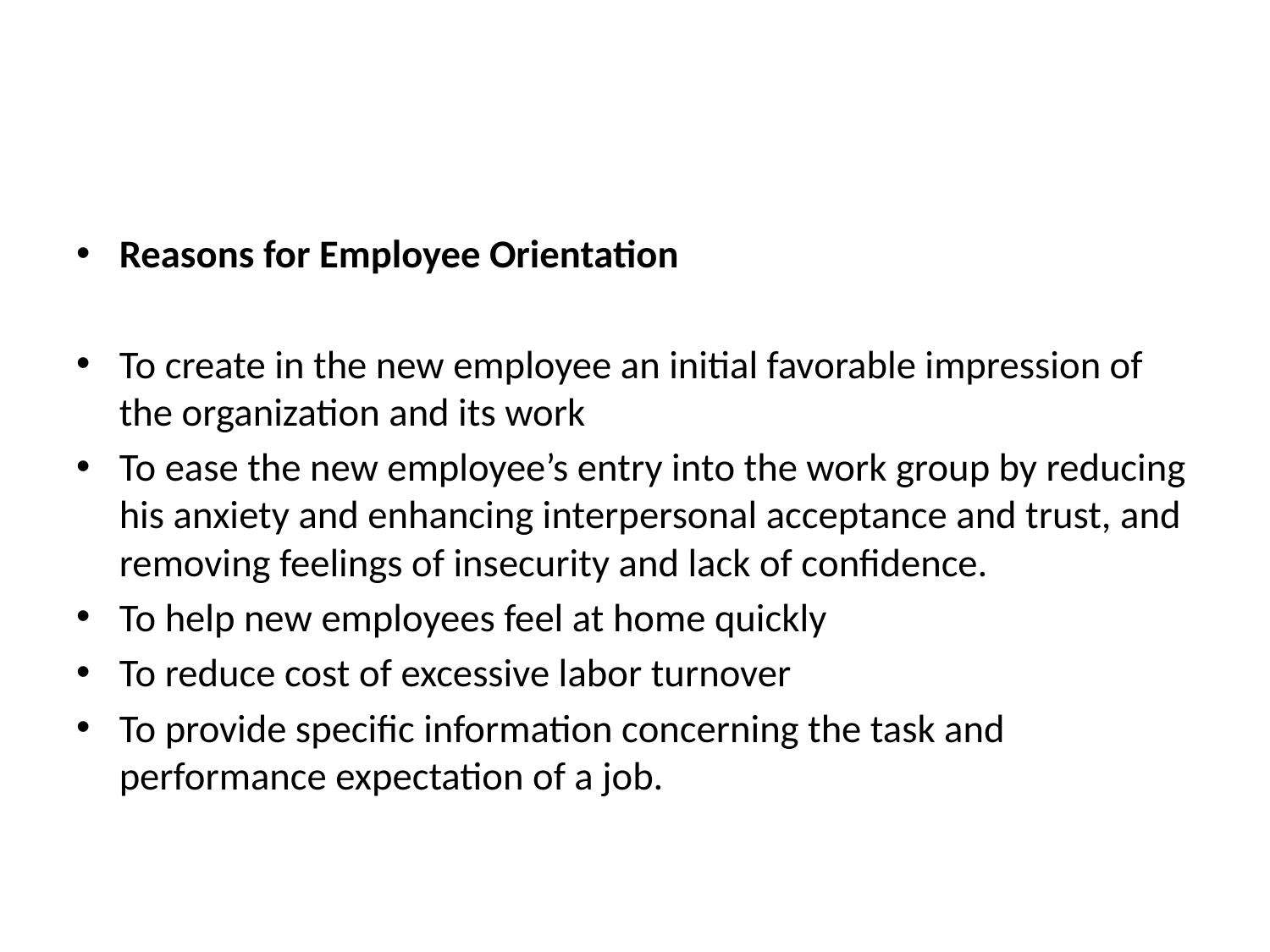

Reasons for Employee Orientation

To create in the new employee an initial favorable impression of the organization and its work
To ease the new employee’s entry into the work group by reducing his anxiety and enhancing interpersonal acceptance and trust, and removing feelings of insecurity and lack of confidence.
To help new employees feel at home quickly
To reduce cost of excessive labor turnover
To provide specific information concerning the task and performance expectation of a job.